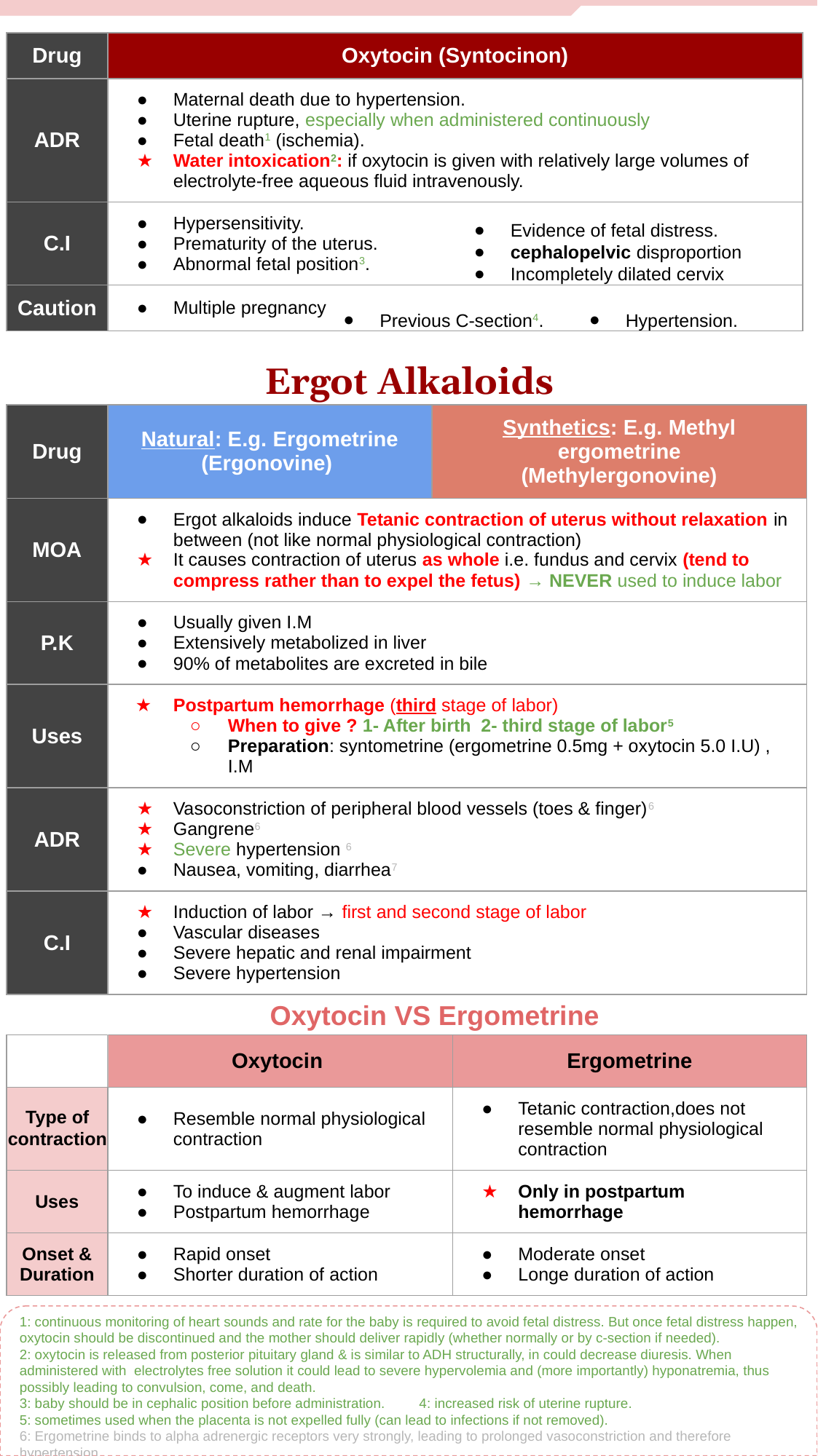

| Drug | Oxytocin (Syntocinon) |
| --- | --- |
| ADR | Maternal death due to hypertension. Uterine rupture, especially when administered continuously Fetal death1 (ischemia). Water intoxication2: if oxytocin is given with relatively large volumes of electrolyte-free aqueous fluid intravenously. |
| C.I | Hypersensitivity. Prematurity of the uterus. Abnormal fetal position3. |
| Caution | Multiple pregnancy |
Evidence of fetal distress.
cephalopelvic disproportion
Incompletely dilated cervix
Previous C-section4.
Hypertension.
Ergot Alkaloids

| Drug | Natural: E.g. Ergometrine (Ergonovine) | Synthetics: E.g. Methyl ergometrine (Methylergonovine) |
| --- | --- | --- |
| MOA | Ergot alkaloids induce Tetanic contraction of uterus without relaxation in between (not like normal physiological contraction) It causes contraction of uterus as whole i.e. fundus and cervix (tend to compress rather than to expel the fetus) → NEVER used to induce labor |  |
| P.K | Usually given I.M Extensively metabolized in liver 90% of metabolites are excreted in bile |  |
| Uses | Postpartum hemorrhage (third stage of labor) When to give ? 1- After birth 2- third stage of labor5 Preparation: syntometrine (ergometrine 0.5mg + oxytocin 5.0 I.U) , I.M |  |
| ADR | Vasoconstriction of peripheral blood vessels (toes & finger)6 Gangrene6 Severe hypertension 6 Nausea, vomiting, diarrhea7 |  |
| C.I | Induction of labor → first and second stage of labor Vascular diseases Severe hepatic and renal impairment Severe hypertension |  |

Oxytocin VS Ergometrine

|  | Oxytocin | Ergometrine |
| --- | --- | --- |
|  | Resemble normal physiological contraction | Tetanic contraction,does not resemble normal physiological contraction |
| Uses | To induce & augment labor Postpartum hemorrhage | Only in postpartum hemorrhage |
| Onset & Duration | Rapid onset Shorter duration of action | Moderate onset Longe duration of action |
Type of contraction
1: continuous monitoring of heart sounds and rate for the baby is required to avoid fetal distress. But once fetal distress happen, oxytocin should be discontinued and the mother should deliver rapidly (whether normally or by c-section if needed).
2: oxytocin is released from posterior pituitary gland & is similar to ADH structurally, in could decrease diuresis. When administered with  electrolytes free solution it could lead to severe hypervolemia and (more importantly) hyponatremia, thus possibly leading to convulsion, come, and death.
3: baby should be in cephalic position before administration.         4: increased risk of uterine rupture.
5: sometimes used when the placenta is not expelled fully (can lead to infections if not removed).
6: Ergometrine binds to alpha adrenergic receptors very strongly, leading to prolonged vasoconstriction and therefore hypertension.
7: Binds to dopaminergic receptors in chemoreceptor trigger zone. Ergometrines have dopaminergic, adrenergic, and serotonergic action.